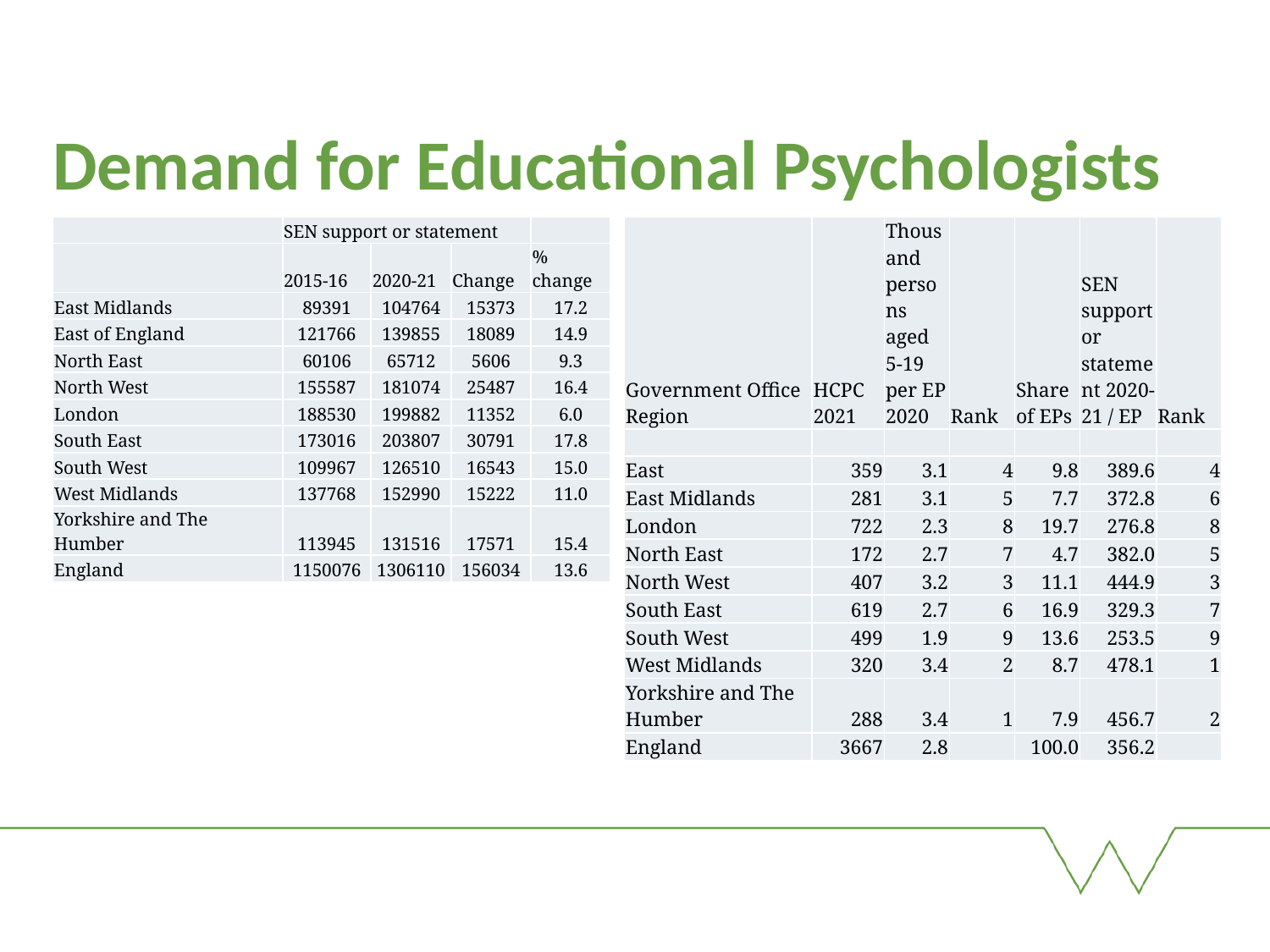

# Demand for Educational Psychologists
Number of pupils
 with SEN support or EHC ststements
|  | SEN support or statement |  |  |  |
| --- | --- | --- | --- | --- |
|  | 2015-16 | 2020-21 | Change | % change |
| East Midlands | 89391 | 104764 | 15373 | 17.2 |
| East of England | 121766 | 139855 | 18089 | 14.9 |
| North East | 60106 | 65712 | 5606 | 9.3 |
| North West | 155587 | 181074 | 25487 | 16.4 |
| London | 188530 | 199882 | 11352 | 6.0 |
| South East | 173016 | 203807 | 30791 | 17.8 |
| South West | 109967 | 126510 | 16543 | 15.0 |
| West Midlands | 137768 | 152990 | 15222 | 11.0 |
| Yorkshire and The Humber | 113945 | 131516 | 17571 | 15.4 |
| England | 1150076 | 1306110 | 156034 | 13.6 |
| Government Office Region | HCPC 2021 | Thousand persons aged 5-19 per EP 2020 | Rank | Share of EPs | SEN support or statement 2020-21 / EP | Rank |
| --- | --- | --- | --- | --- | --- | --- |
|  |  |  |  |  |  |  |
| East | 359 | 3.1 | 4 | 9.8 | 389.6 | 4 |
| East Midlands | 281 | 3.1 | 5 | 7.7 | 372.8 | 6 |
| London | 722 | 2.3 | 8 | 19.7 | 276.8 | 8 |
| North East | 172 | 2.7 | 7 | 4.7 | 382.0 | 5 |
| North West | 407 | 3.2 | 3 | 11.1 | 444.9 | 3 |
| South East | 619 | 2.7 | 6 | 16.9 | 329.3 | 7 |
| South West | 499 | 1.9 | 9 | 13.6 | 253.5 | 9 |
| West Midlands | 320 | 3.4 | 2 | 8.7 | 478.1 | 1 |
| Yorkshire and The Humber | 288 | 3.4 | 1 | 7.9 | 456.7 | 2 |
| England | 3667 | 2.8 |  | 100.0 | 356.2 |  |